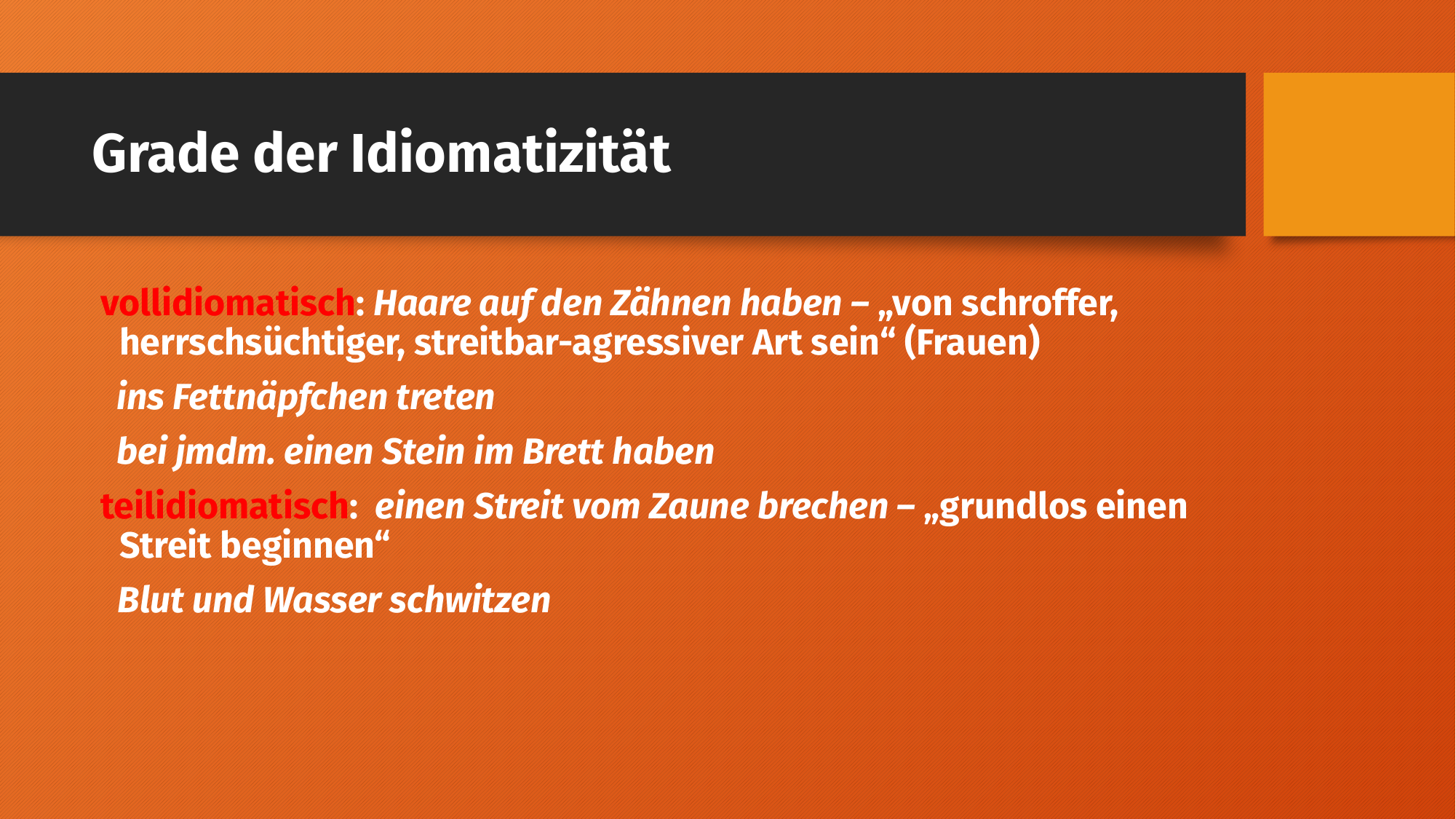

# Grade der Idiomatizität
 vollidiomatisch: Haare auf den Zähnen haben – „von schroffer, herrschsüchtiger, streitbar-agressiver Art sein“ (Frauen)
   ins Fettnäpfchen treten
   bei jmdm. einen Stein im Brett haben
 teilidiomatisch:  einen Streit vom Zaune brechen – „grundlos einen Streit beginnen“
   Blut und Wasser schwitzen